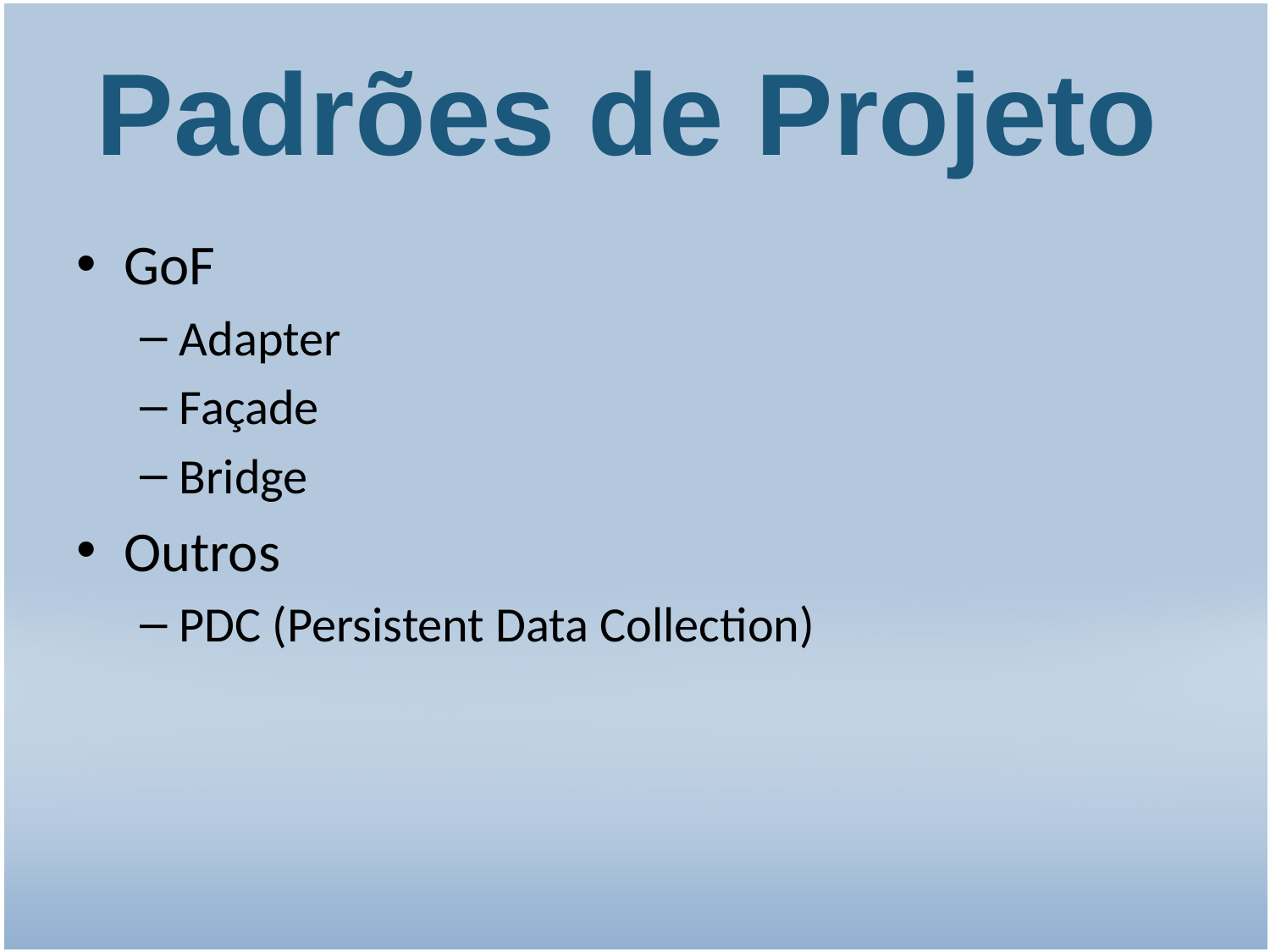

Padrões de Projeto
GoF
Adapter
Façade
Bridge
Outros
PDC (Persistent Data Collection)